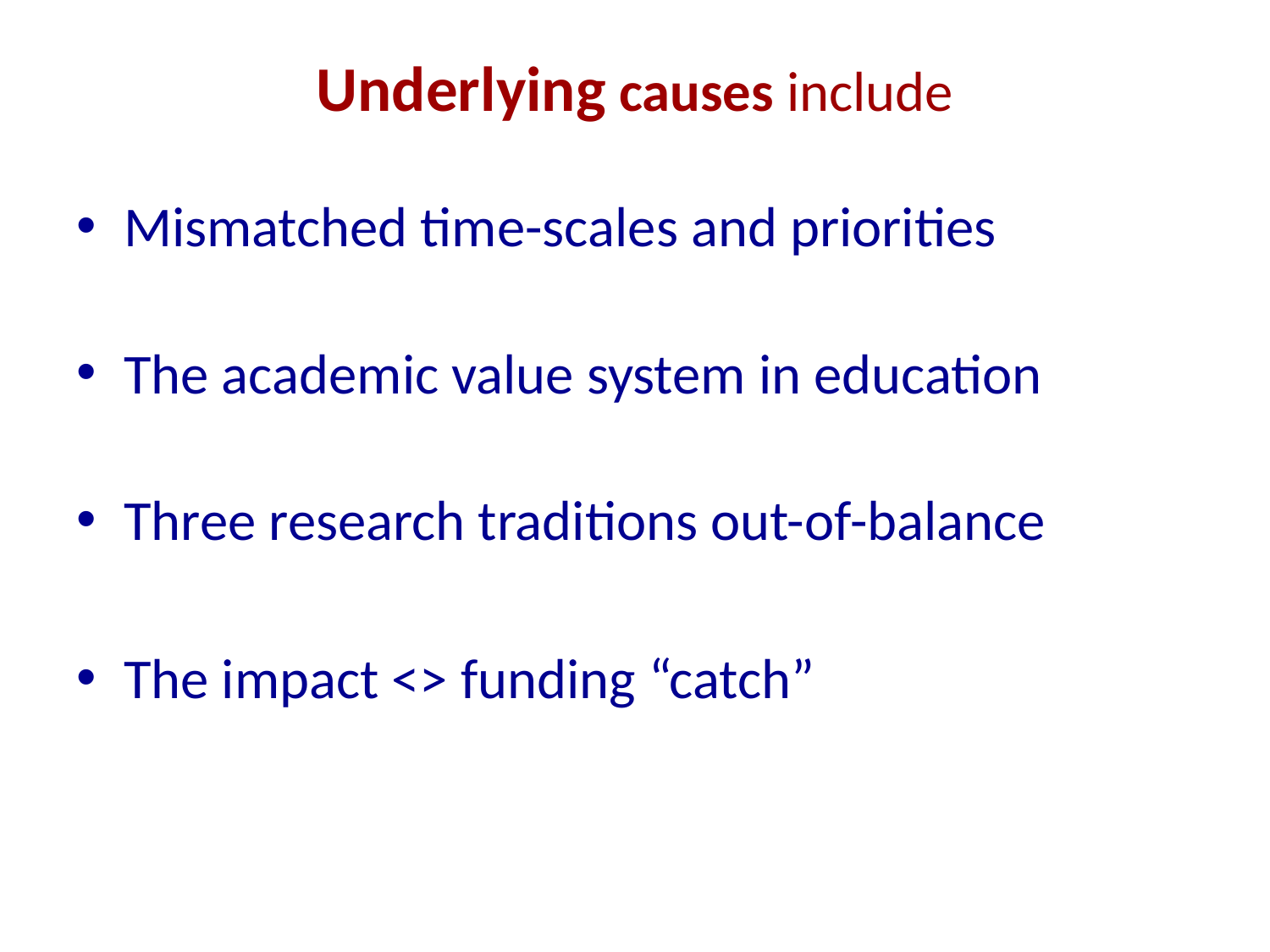

# Underlying causes include
Mismatched time-scales and priorities
The academic value system in education
Three research traditions out-of-balance

The impact <> funding “catch”